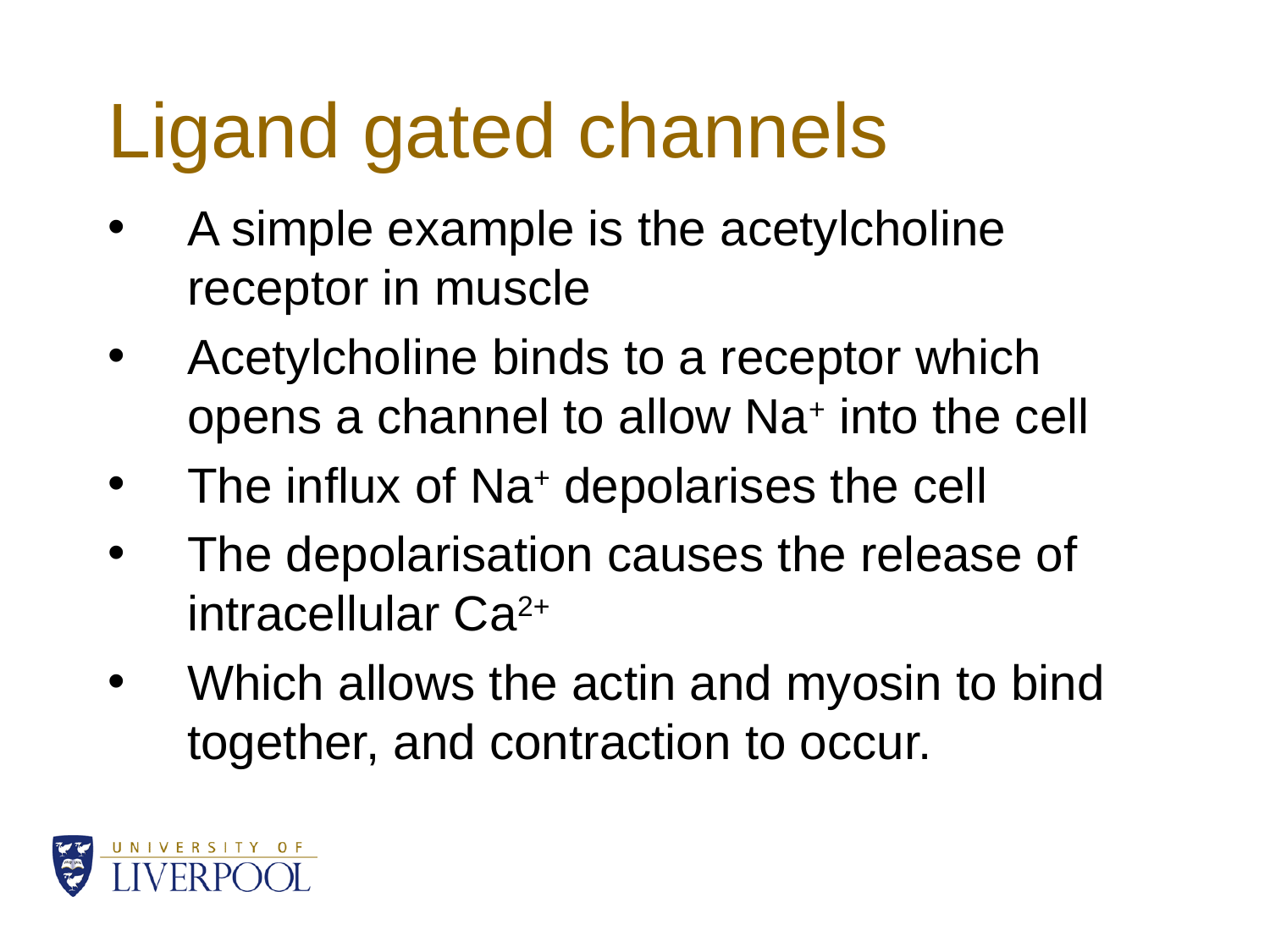

# Ligand gated channels
A simple example is the acetylcholine receptor in muscle
Acetylcholine binds to a receptor which opens a channel to allow Na+ into the cell
The influx of Na+ depolarises the cell
The depolarisation causes the release of intracellular Ca2+
Which allows the actin and myosin to bind together, and contraction to occur.